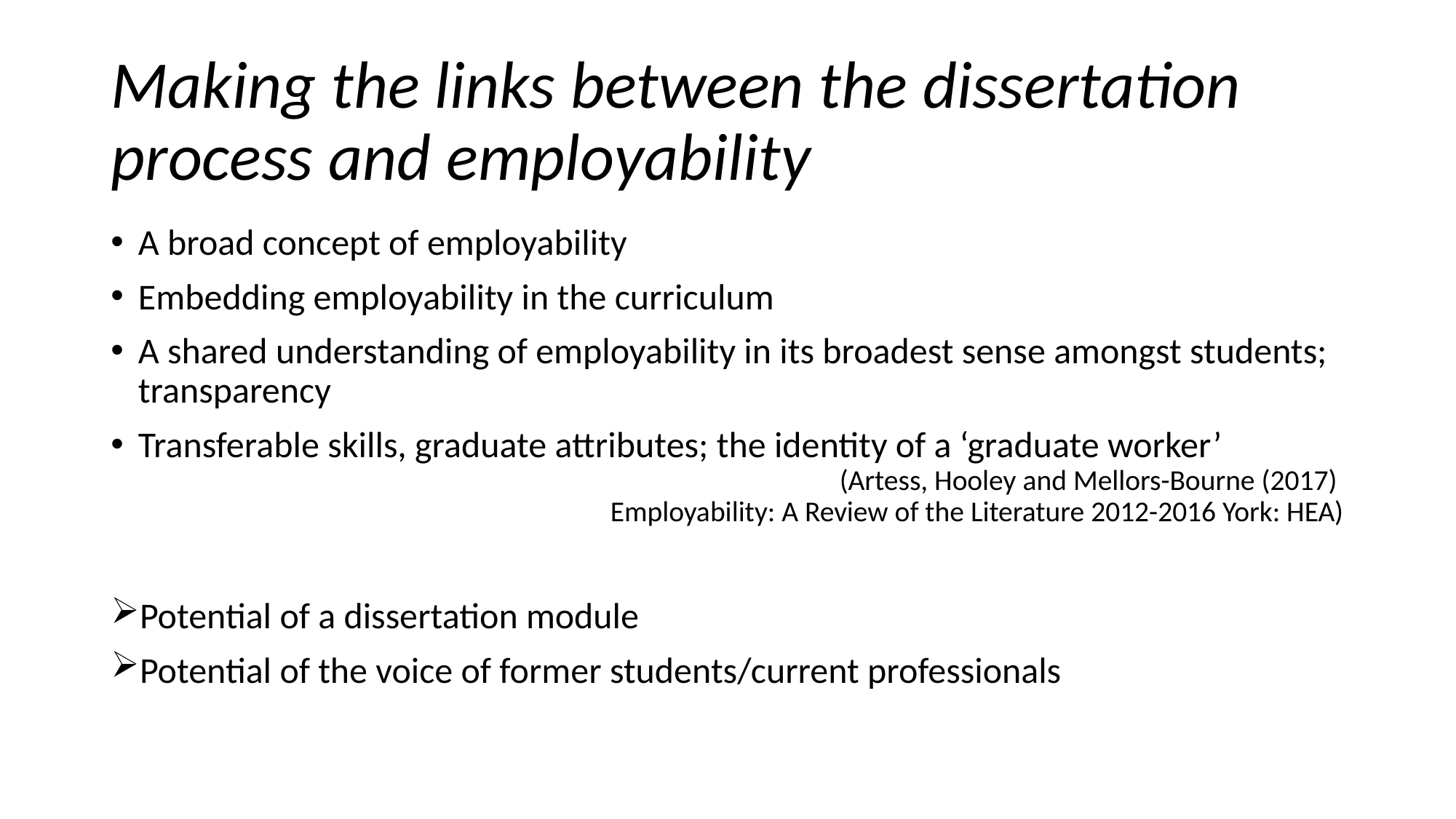

# Making the links between the dissertation process and employability
A broad concept of employability
Embedding employability in the curriculum
A shared understanding of employability in its broadest sense amongst students; transparency
Transferable skills, graduate attributes; the identity of a ‘graduate worker’
(Artess, Hooley and Mellors-Bourne (2017)
Employability: A Review of the Literature 2012-2016 York: HEA)

Potential of a dissertation module
Potential of the voice of former students/current professionals